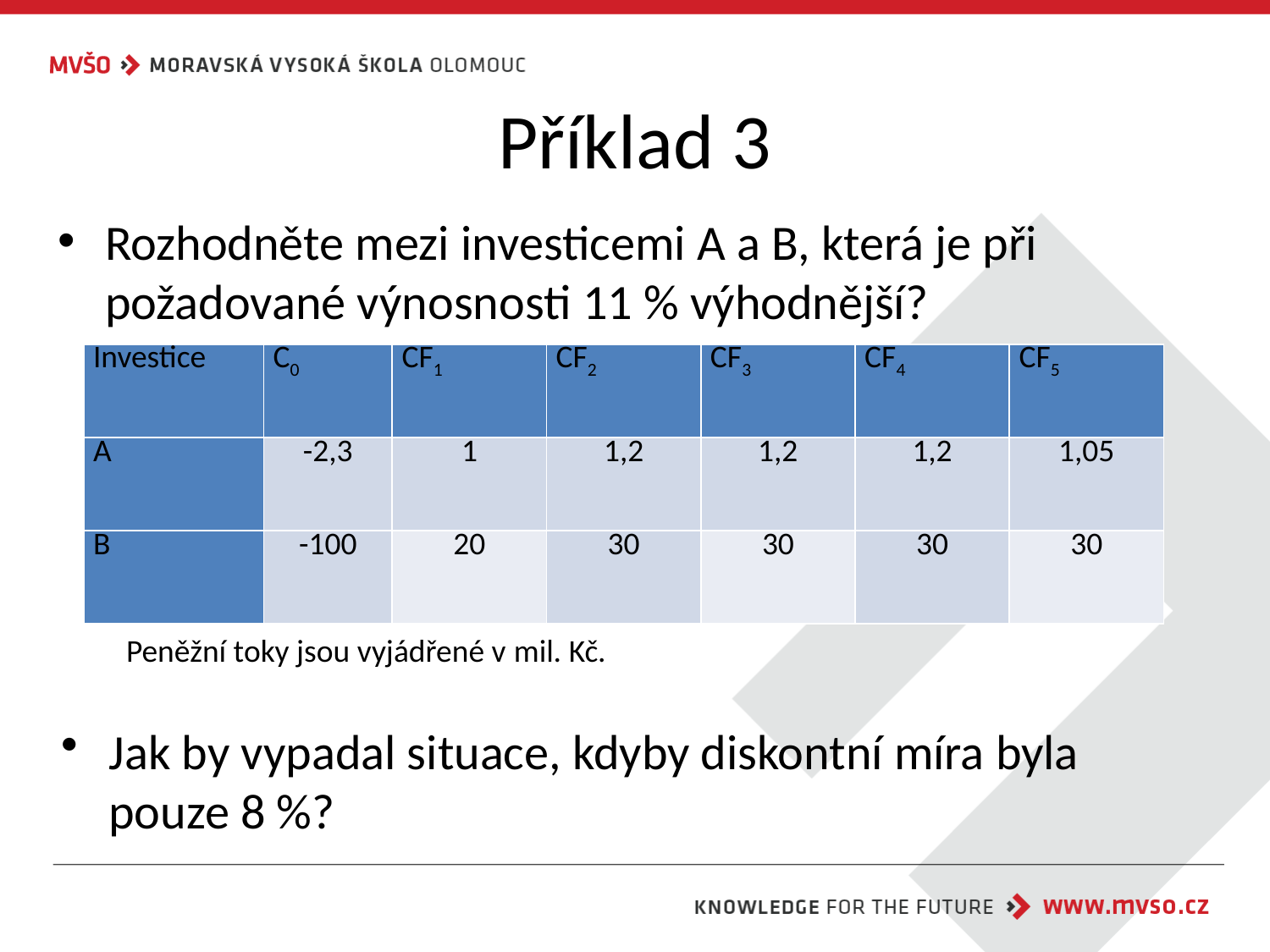

# Příklad 3
Rozhodněte mezi investicemi A a B, která je při požadované výnosnosti 11 % výhodnější?

| Investice | C0 | CF1 | CF2 | CF3 | CF4 | CF5 |
| --- | --- | --- | --- | --- | --- | --- |
| A | -2,3 | 1 | 1,2 | 1,2 | 1,2 | 1,05 |
| B | -100 | 20 | 30 | 30 | 30 | 30 |
Peněžní toky jsou vyjádřené v mil. Kč.
Jak by vypadal situace, kdyby diskontní míra byla pouze 8 %?